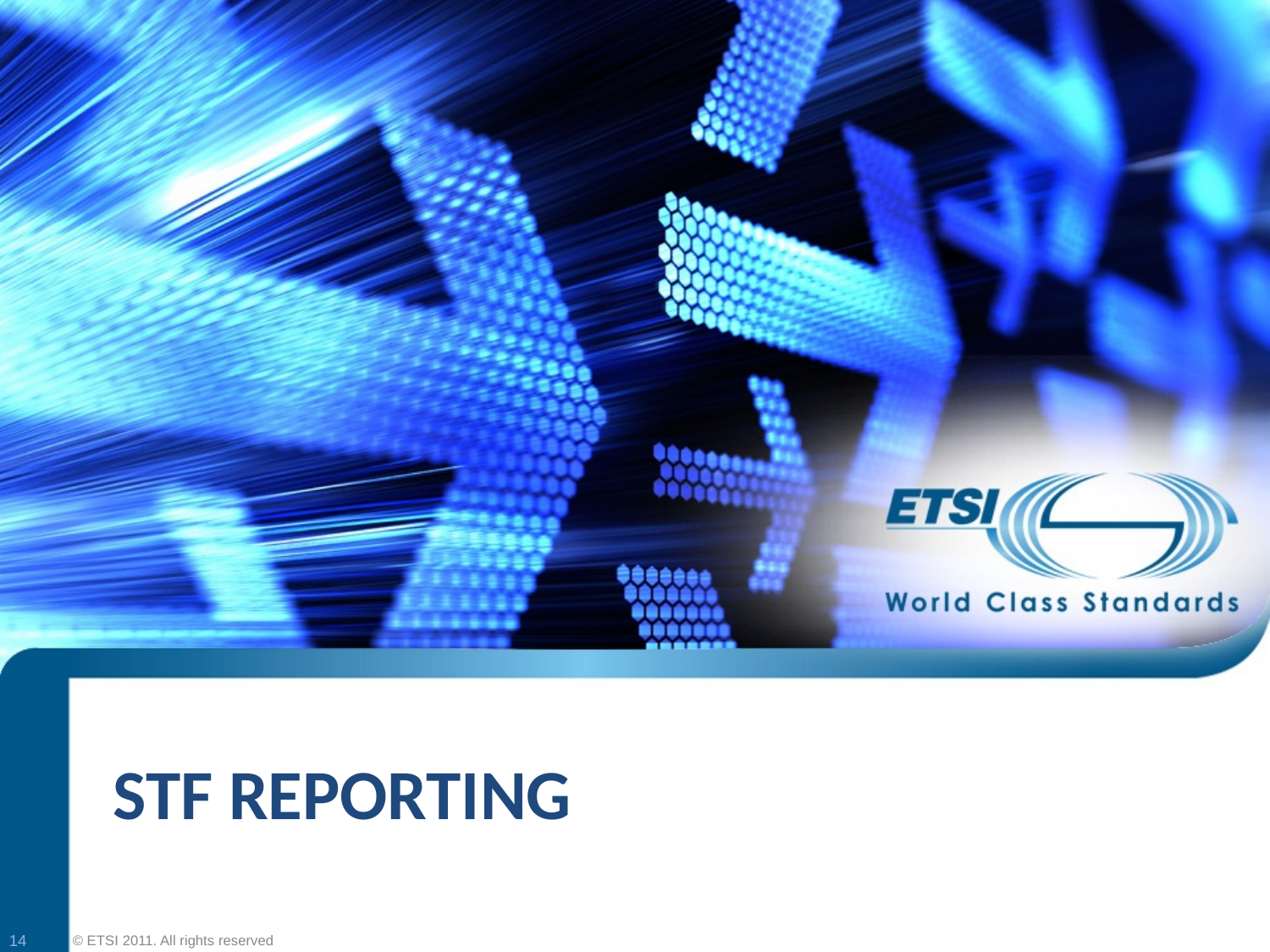

# STF Reporting

14
© ETSI 2011. All rights reserved